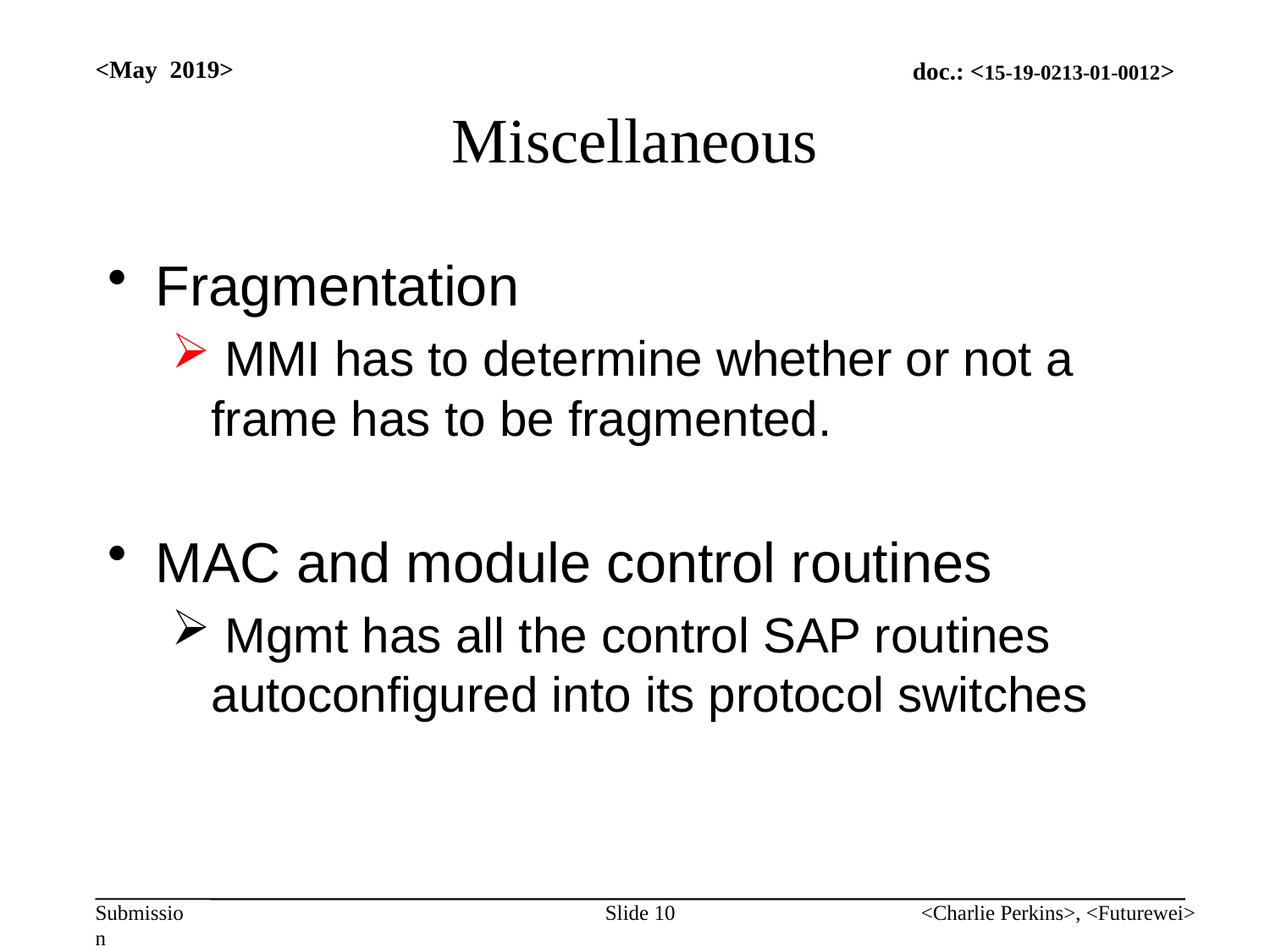

<May  2019>
# Miscellaneous
Fragmentation
 MMI has to determine whether or not a frame has to be fragmented.

MAC and module control routines
 Mgmt has all the control SAP routines autoconfigured into its protocol switches

Slide 10
<Charlie Perkins>, <Futurewei>